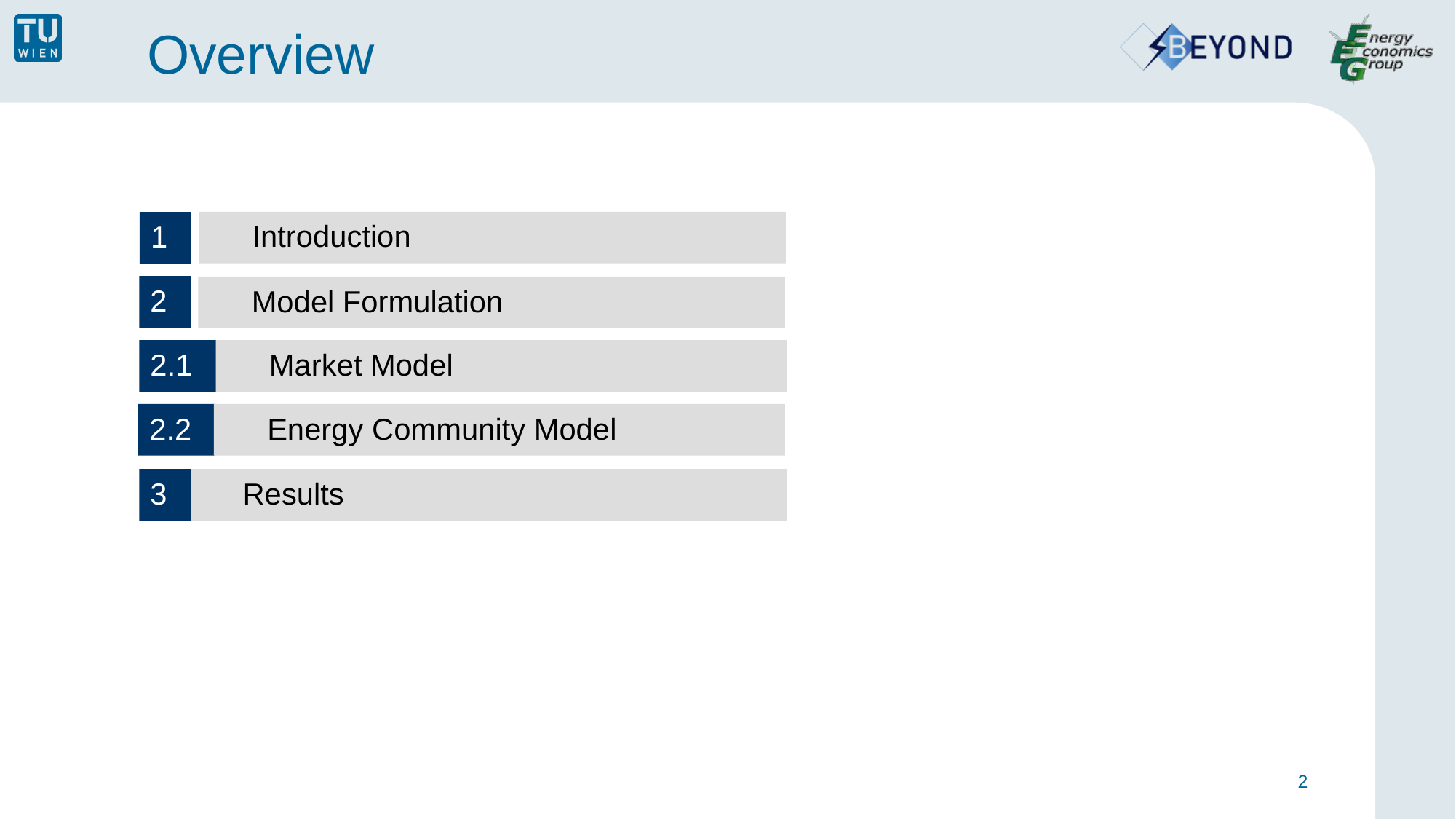

# Overview
Introduction
1
2
Model Formulation

2.1
Market Model
2.2
Energy Community Model
3
Results
2